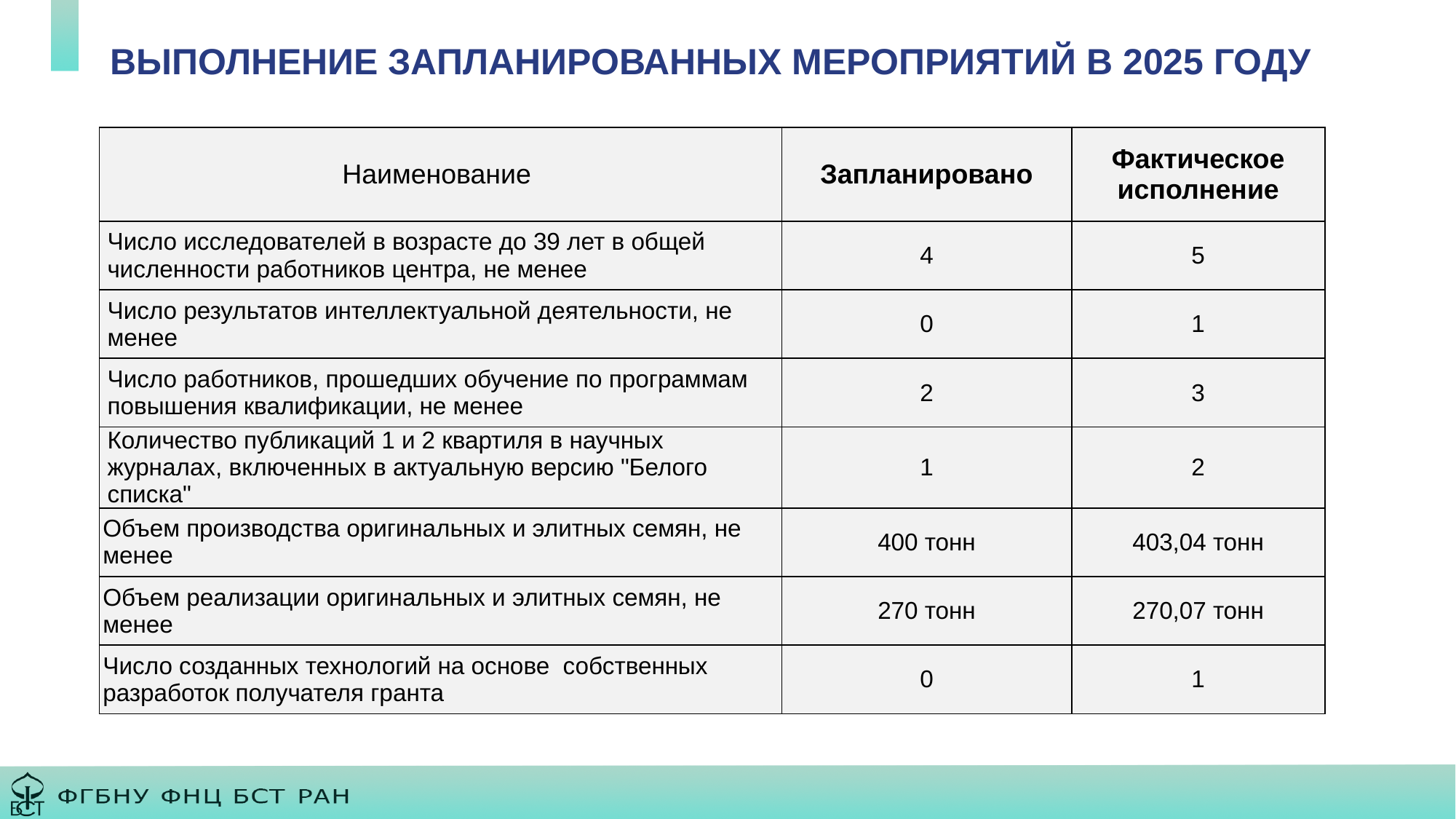

# Выполнение запланированных мероприятий в 2025 году
| Наименование | Запланировано | Фактическое исполнение |
| --- | --- | --- |
| Число исследователей в возрасте до 39 лет в общей численности работников центра, не менее | 4 | 5 |
| Число результатов интеллектуальной деятельности, не менее | 0 | 1 |
| Число работников, прошедших обучение по программам повышения квалификации, не менее | 2 | 3 |
| Количество публикаций 1 и 2 квартиля в научных журналах, включенных в актуальную версию "Белого списка" | 1 | 2 |
| Объем производства оригинальных и элитных семян, не менее | 400 тонн | 403,04 тонн |
| Объем реализации оригинальных и элитных семян, не менее | 270 тонн | 270,07 тонн |
| Число созданных технологий на основе собственных разработок получателя гранта | 0 | 1 |